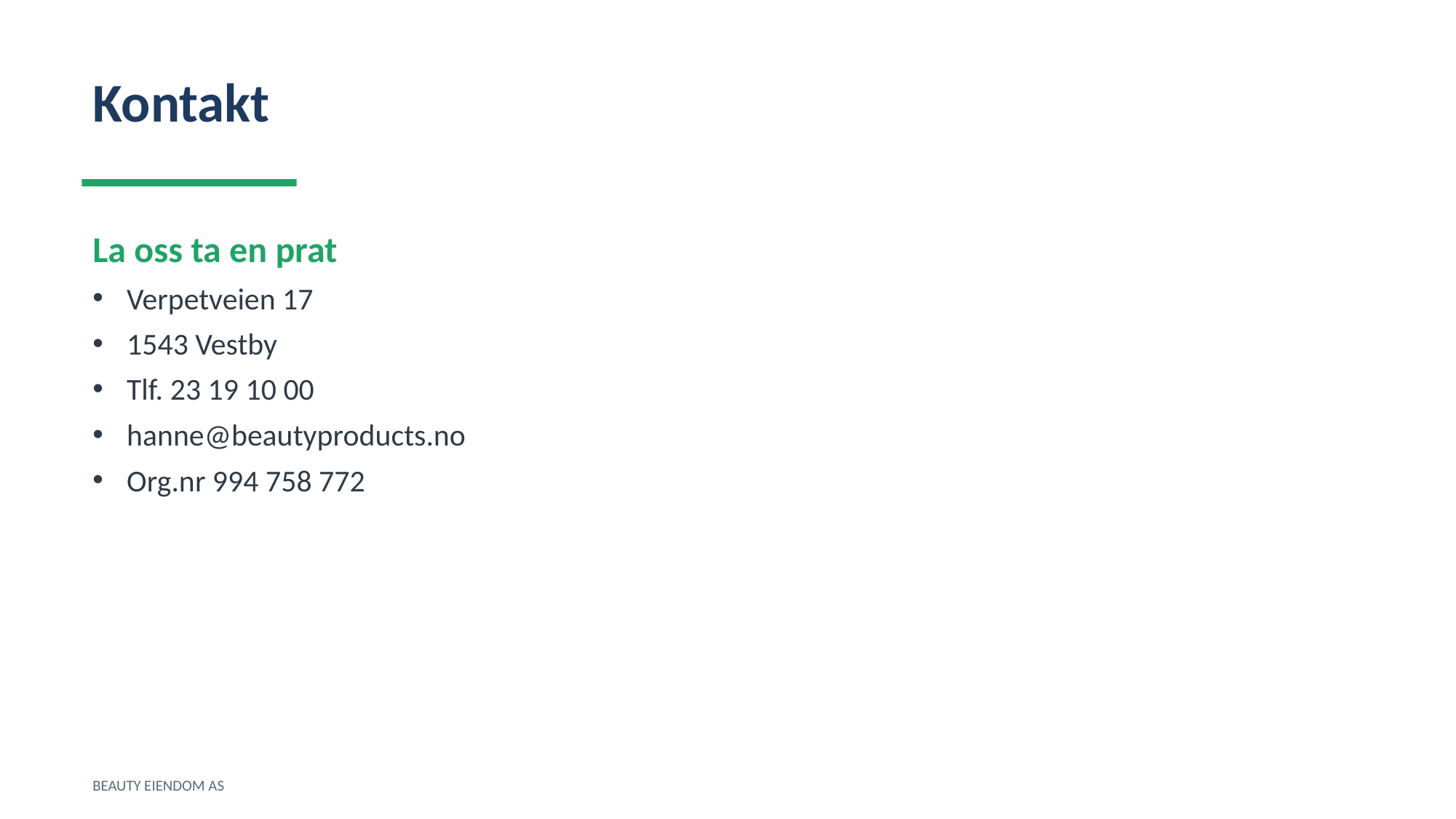

Kontakt

La oss ta en prat
Verpetveien 17
1543 Vestby
Tlf. 23 19 10 00
hanne@beautyproducts.no
Org.nr 994 758 772
BEAUTY EIENDOM AS